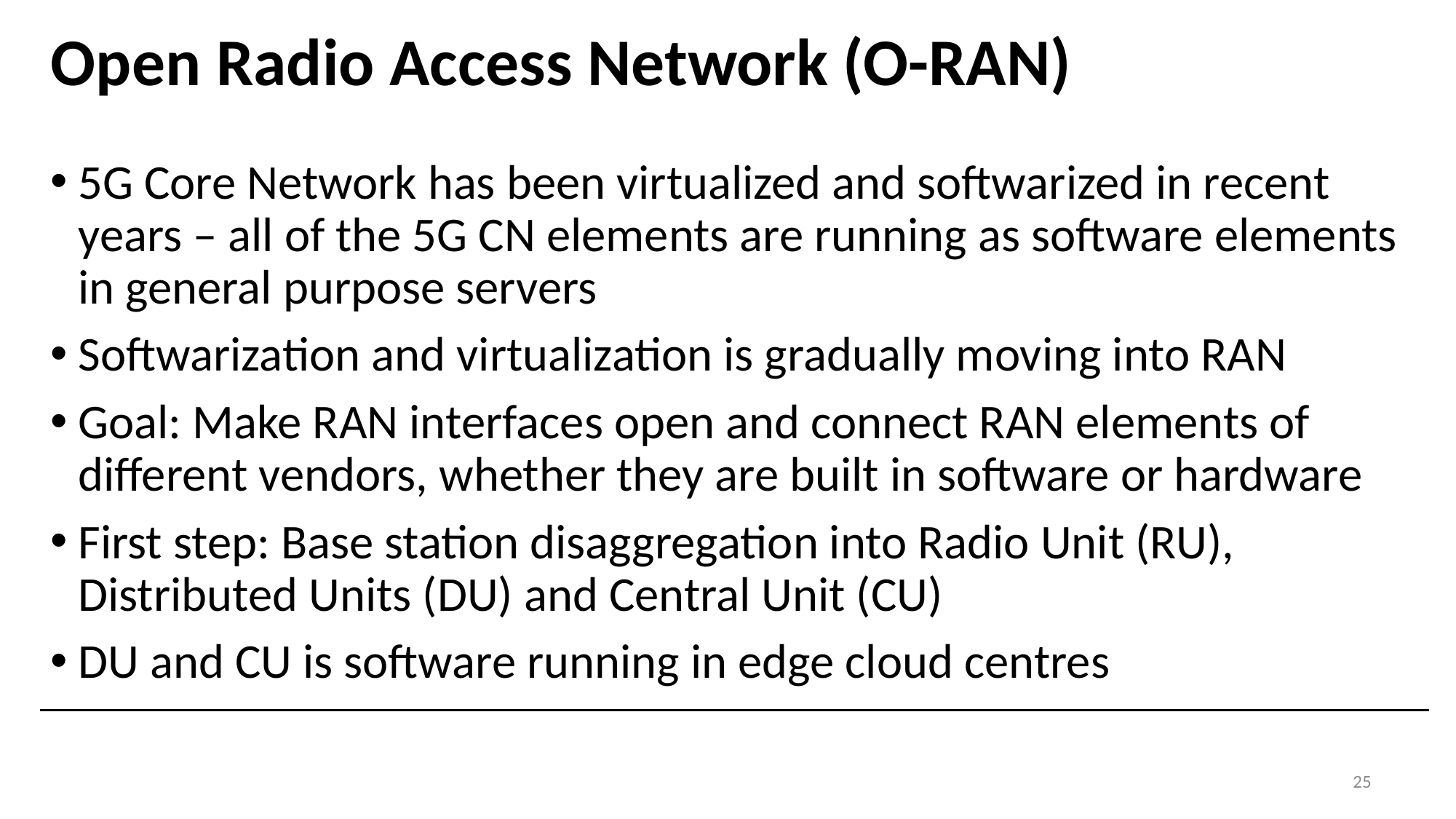

# Open Radio Access Network (O-RAN)
5G Core Network has been virtualized and softwarized in recent years – all of the 5G CN elements are running as software elements in general purpose servers
Softwarization and virtualization is gradually moving into RAN
Goal: Make RAN interfaces open and connect RAN elements of different vendors, whether they are built in software or hardware
First step: Base station disaggregation into Radio Unit (RU), Distributed Units (DU) and Central Unit (CU)
DU and CU is software running in edge cloud centres